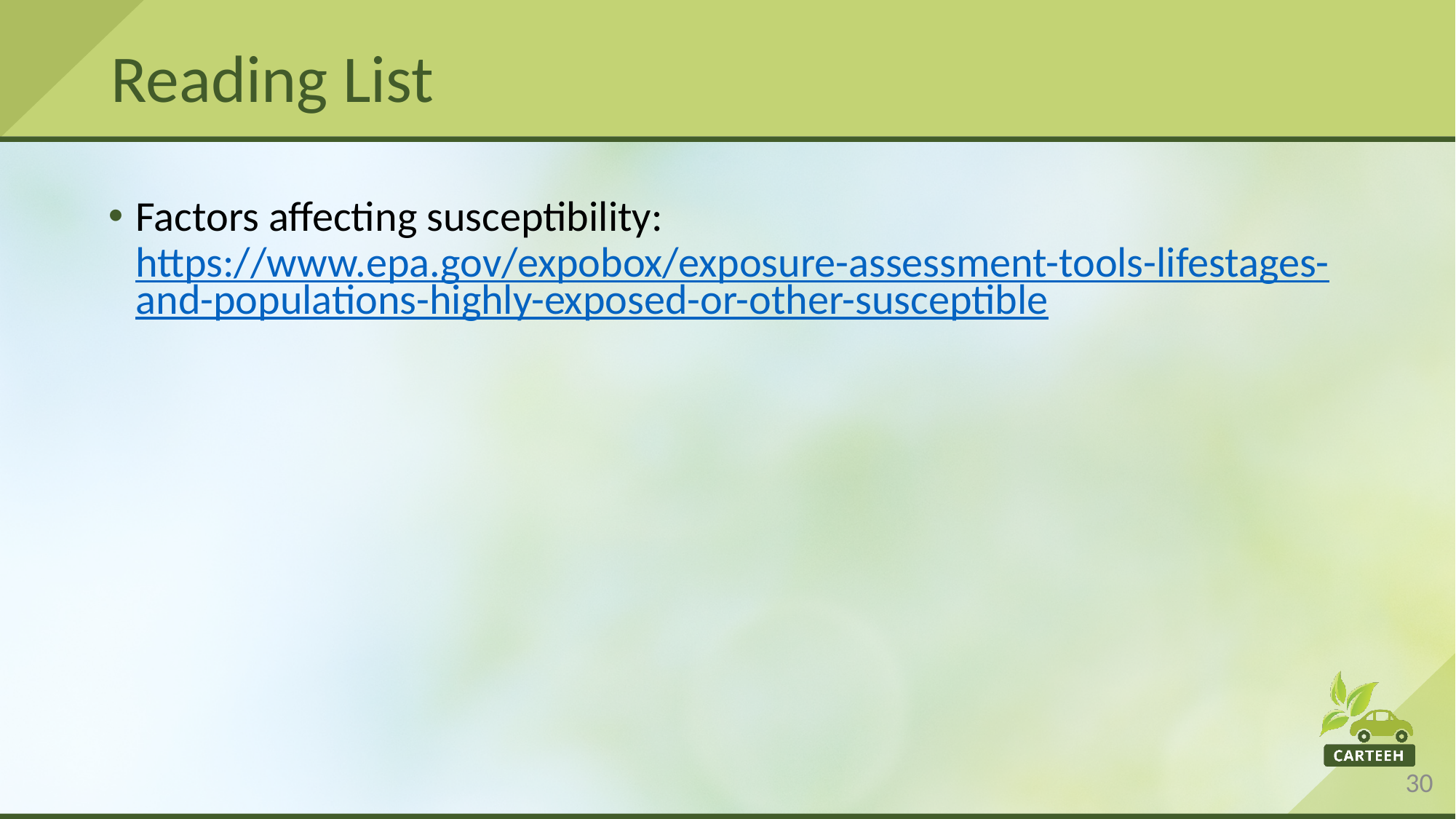

# Reading List
Factors affecting susceptibility: https://www.epa.gov/expobox/exposure-assessment-tools-lifestages-and-populations-highly-exposed-or-other-susceptible